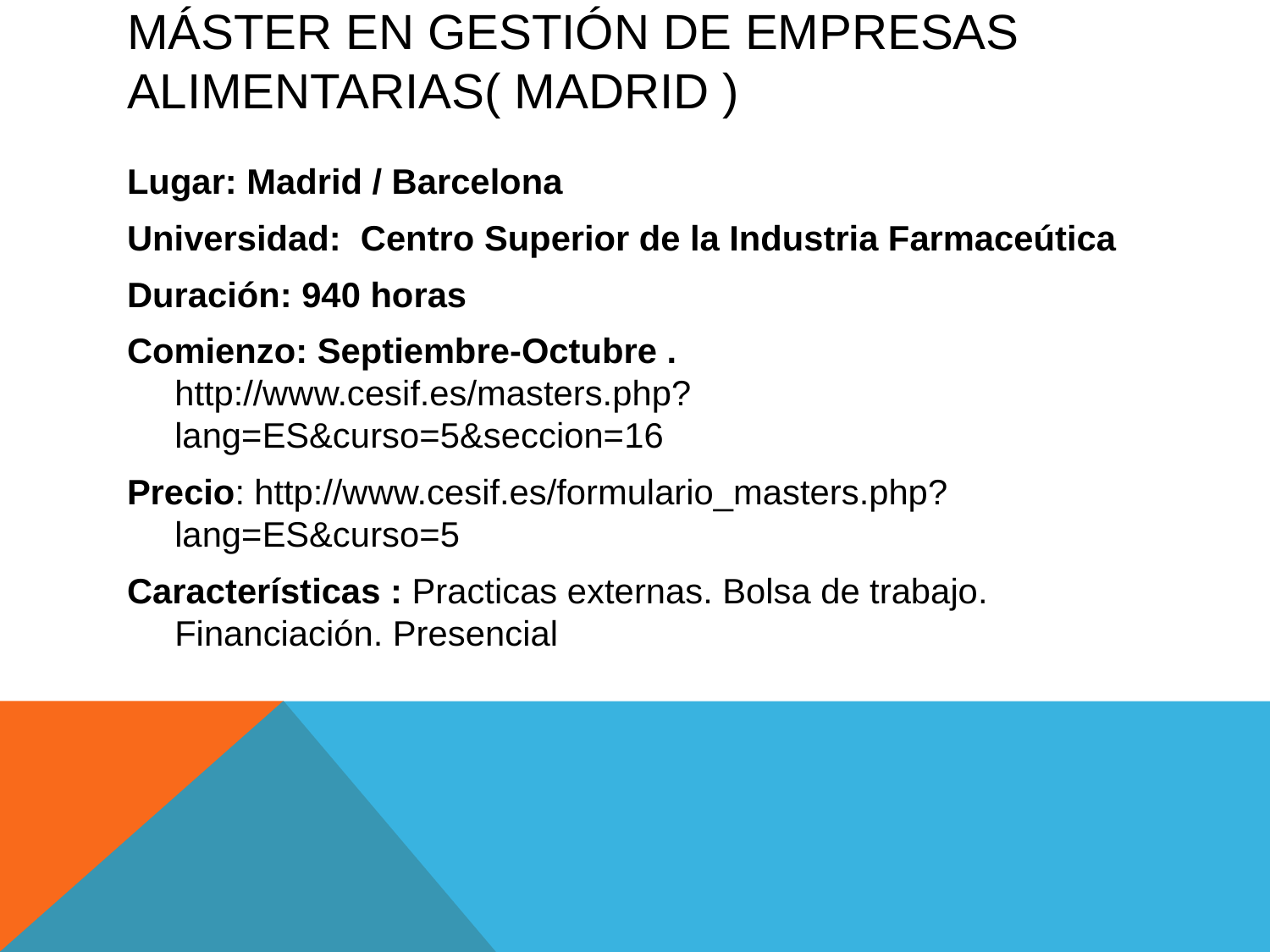

# Máster en gestión de empresas alimentarias( Madrid )
Lugar: Madrid / Barcelona
Universidad:  Centro Superior de la Industria Farmaceútica
Duración: 940 horas
Comienzo: Septiembre-Octubre . http://www.cesif.es/masters.php?lang=ES&curso=5&seccion=16
Precio: http://www.cesif.es/formulario_masters.php?lang=ES&curso=5
Características : Practicas externas. Bolsa de trabajo. Financiación. Presencial